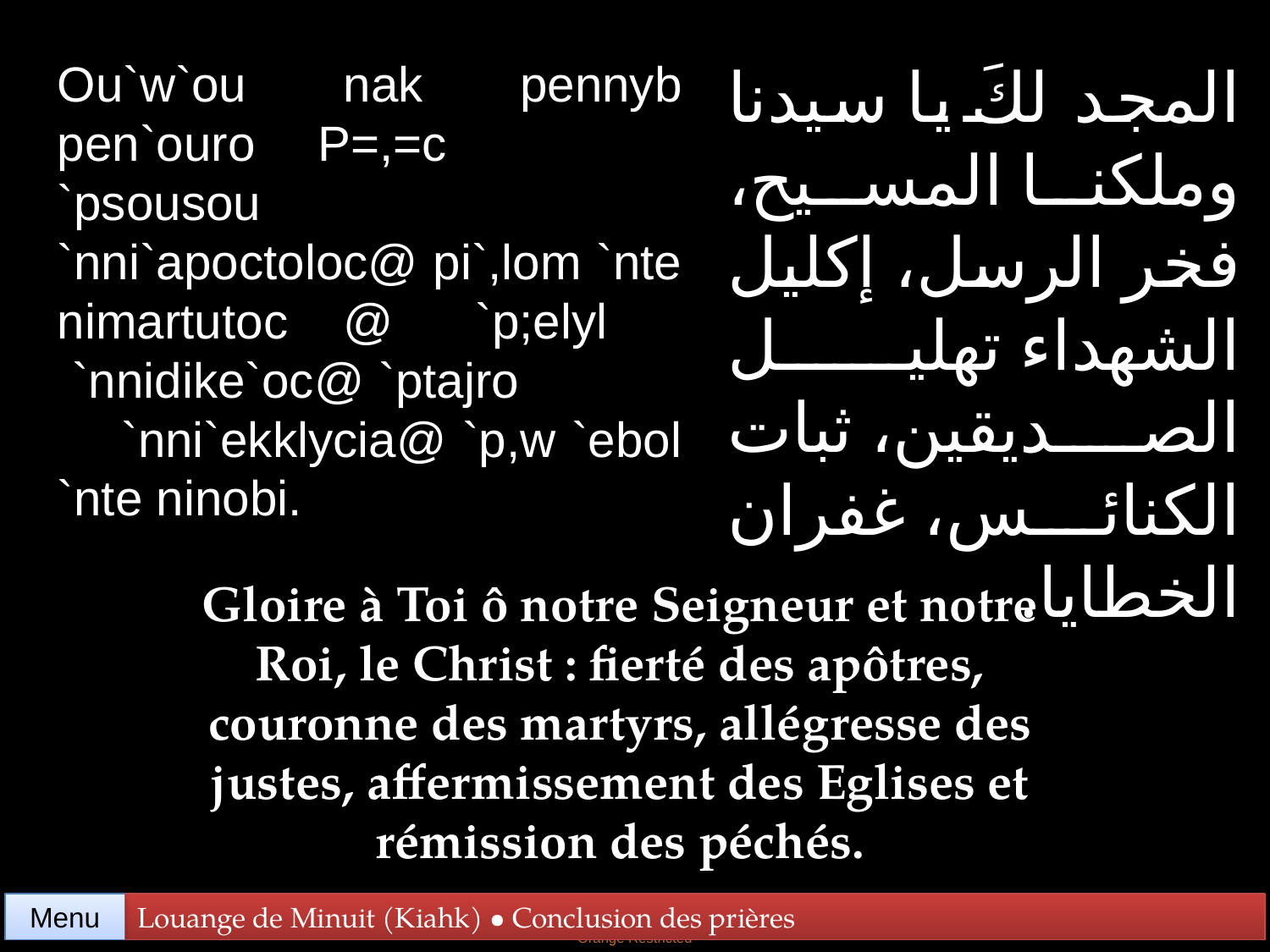

Ou`w`ou nak pennyb pen`ouro    P=,=c                `psousou
`nni`apoctoloc@ pi`,lom `nte nimartutoc    @      `p;elyl
 `nnidike`oc@ `ptajro                `nni`ekklycia@ `p,w `ebol `nte ninobi.
المجد لكَ يا سيدنا وملكنا المسيح، فخر الرسل، إكليل الشهداء تهليل الصديقين، ثبات الكنائس، غفران الخطايا.
Gloire à Toi ô notre Seigneur et notre Roi, le Christ : fierté des apôtres, couronne des martyrs, allégresse des justes, affermissement des Eglises et rémission des péchés.
Menu
Louange de Minuit (Kiahk) • Conclusion des prières